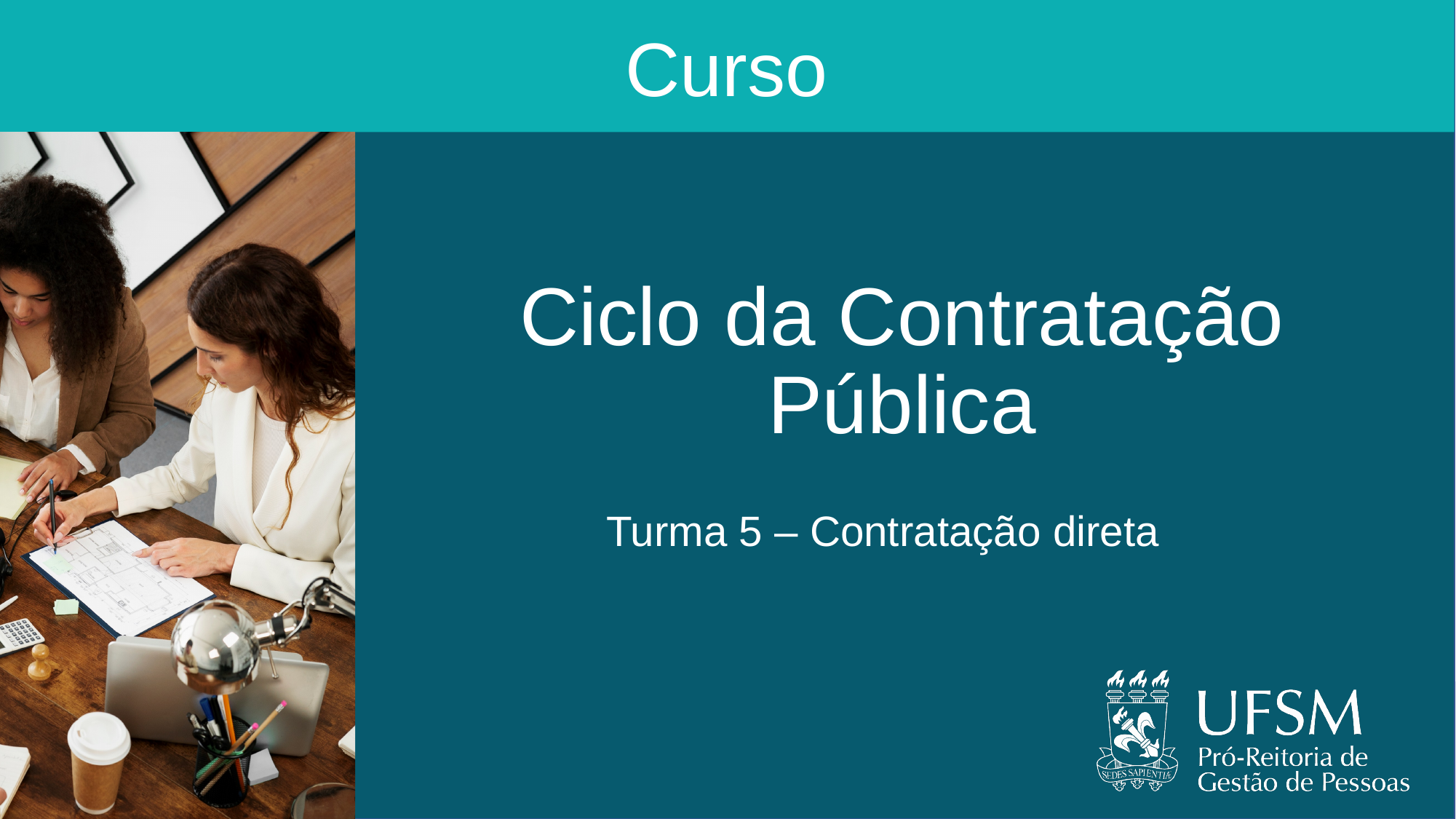

# Ciclo da Contratação Pública
Turma 5 – Contratação direta